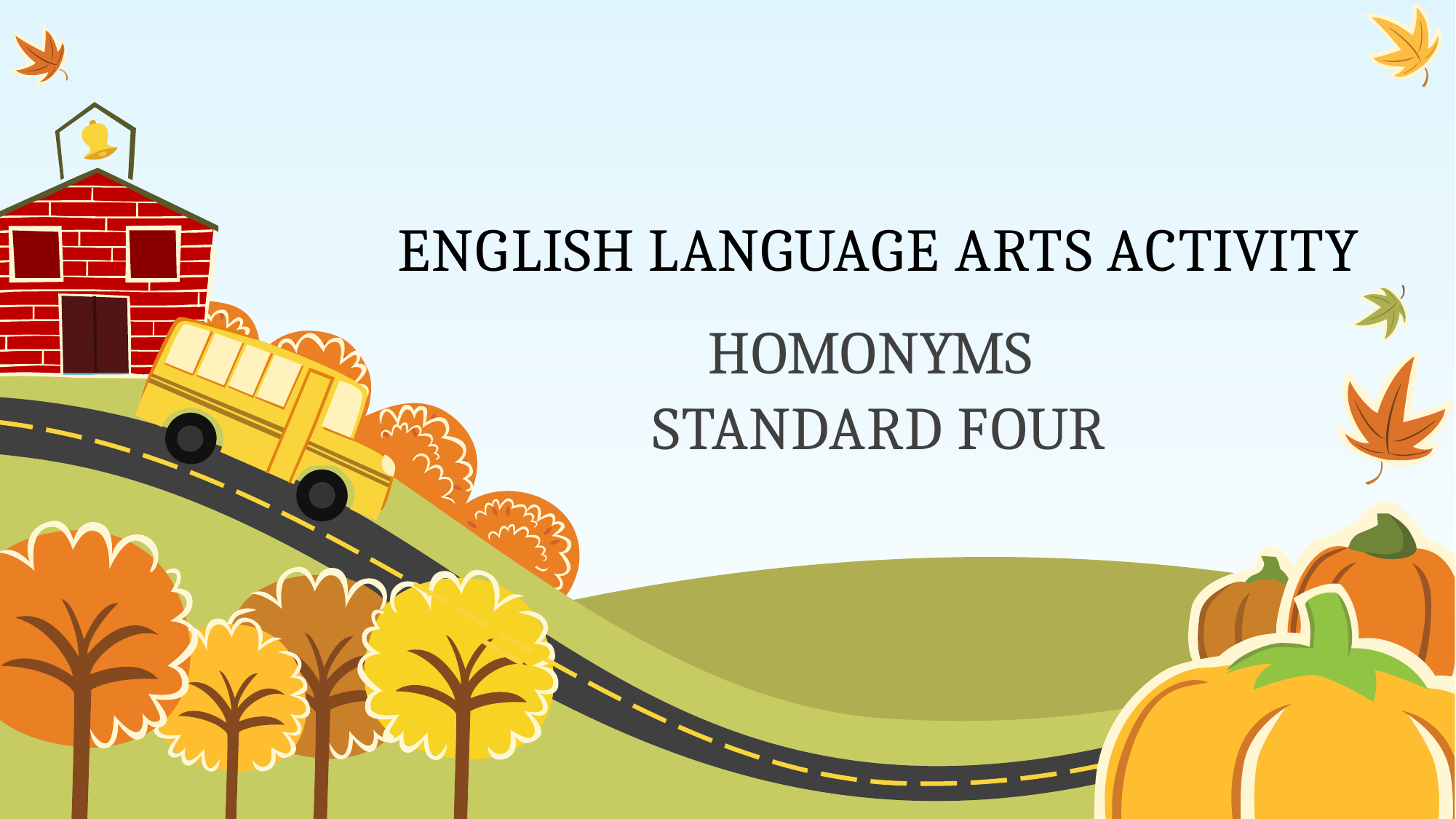

# ENGLISH LANGUAGE ARTS ACTIVITY
HOMONYMS
STANDARD FOUR